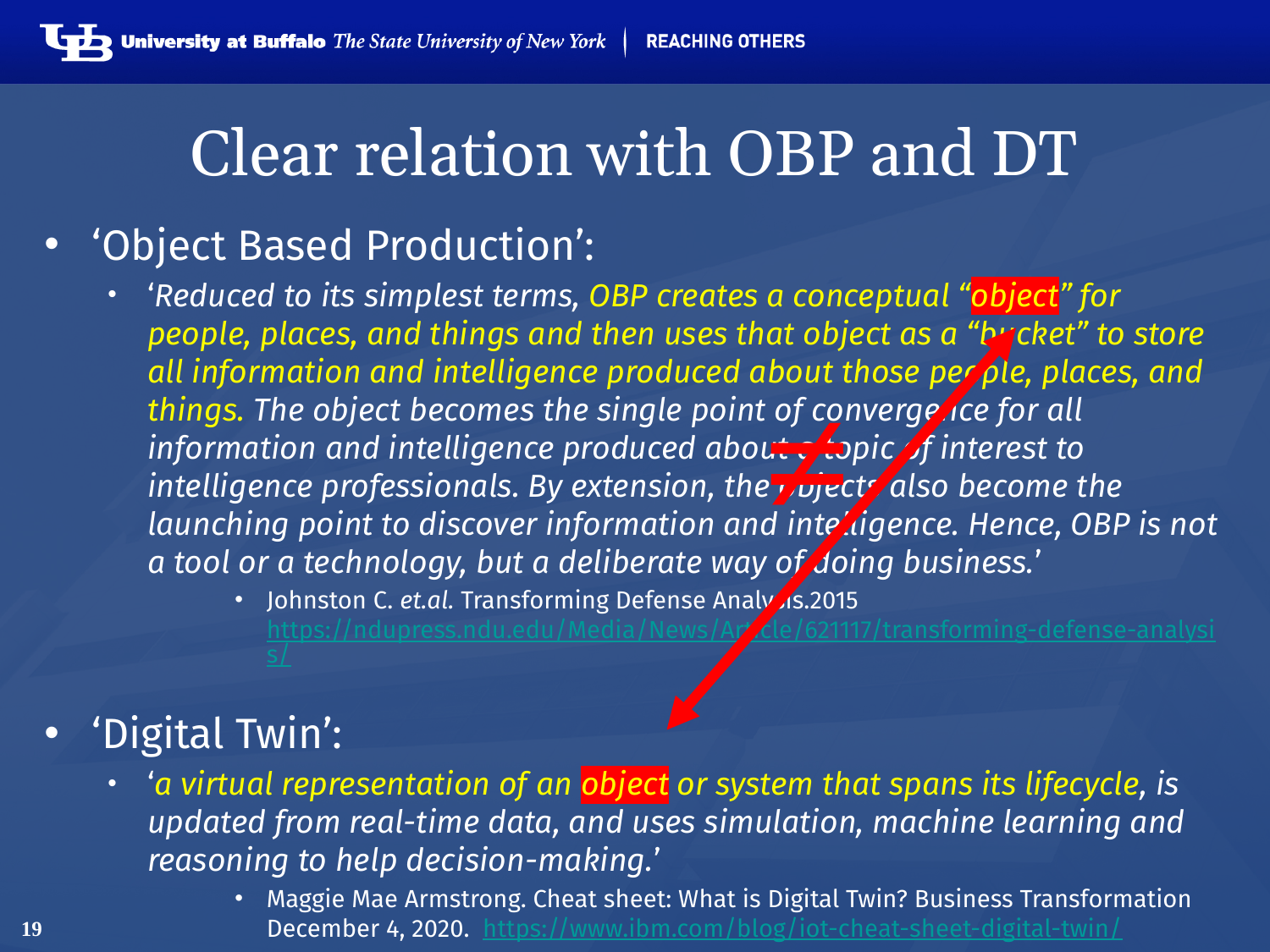

# Clear relation with OBP and DT
‘Object Based Production’:
‘Reduced to its simplest terms, OBP creates a conceptual “object” for people, places, and things and then uses that object as a “bucket” to store all information and intelligence produced about those people, places, and things. The object becomes the single point of convergence for all information and intelligence produced about a topic of interest to intelligence professionals. By extension, the objects also become the launching point to discover information and intelligence. Hence, OBP is not a tool or a technology, but a deliberate way of doing business.’
Johnston C. et.al. Transforming Defense Analysis.2015 https://ndupress.ndu.edu/Media/News/Article/621117/transforming-defense-analysis/
‘Digital Twin’:
‘a virtual representation of an object or system that spans its lifecycle, is updated from real-time data, and uses simulation, machine learning and reasoning to help decision-making.’
Maggie Mae Armstrong. Cheat sheet: What is Digital Twin? Business Transformation December 4, 2020.  https://www.ibm.com/blog/iot-cheat-sheet-digital-twin/
≠
19